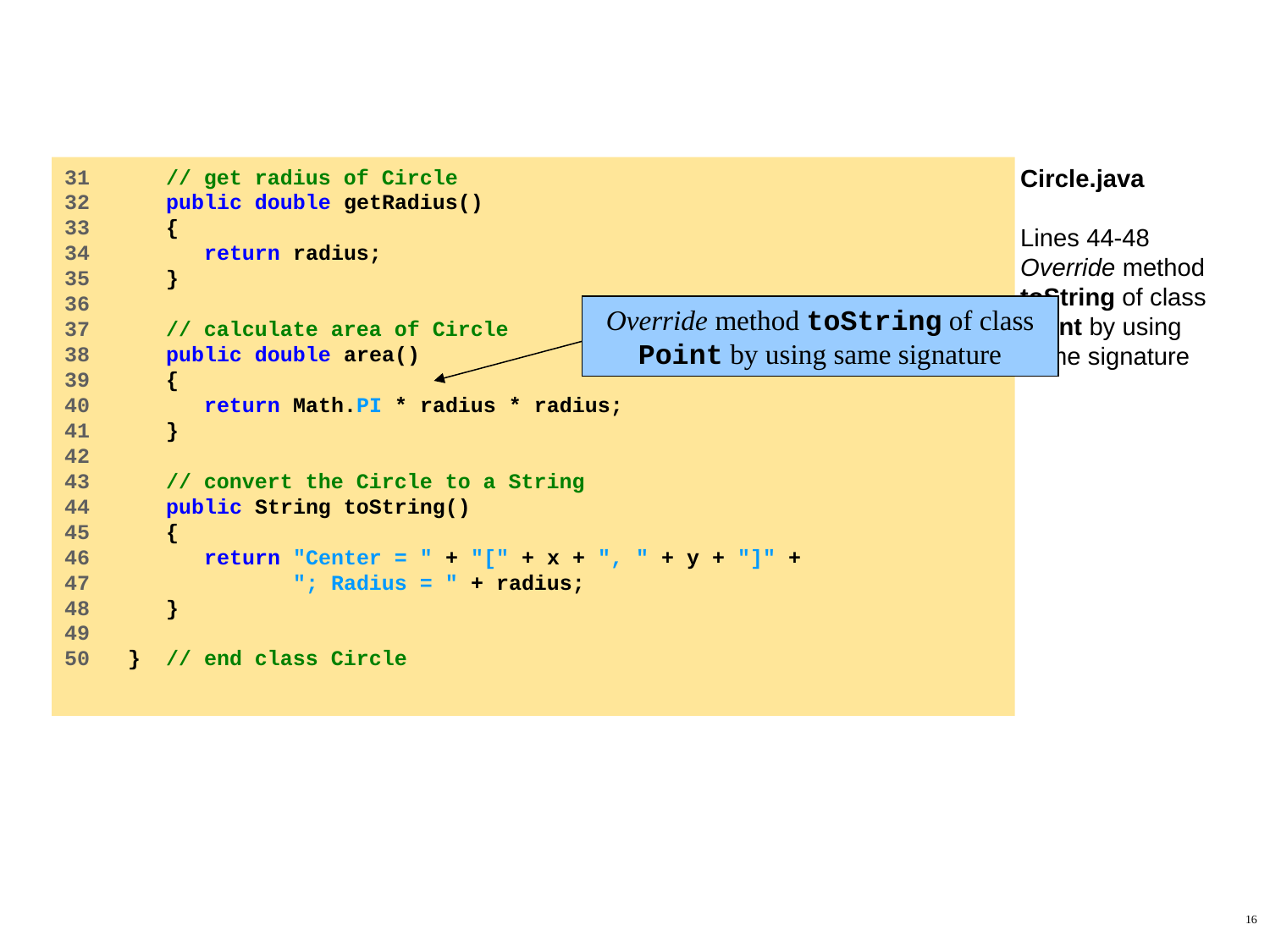

#
Circle.java
Lines 44-48
Override method toString of class Point by using same signature

31      // get radius of Circle
32      public double getRadius()
33      {
34         return radius;
35      }
36
37      // calculate area of Circle
38      public double area()
39      {
40         return Math.PI * radius * radius;
41      }
42
43      // convert the Circle to a String
44      public String toString()
45      {
46         return "Center = " + "[" + x + ", " + y + "]" +
47                "; Radius = " + radius;
48      }
49
50   }  // end class Circle
Override method toString of class Point by using same signature

16